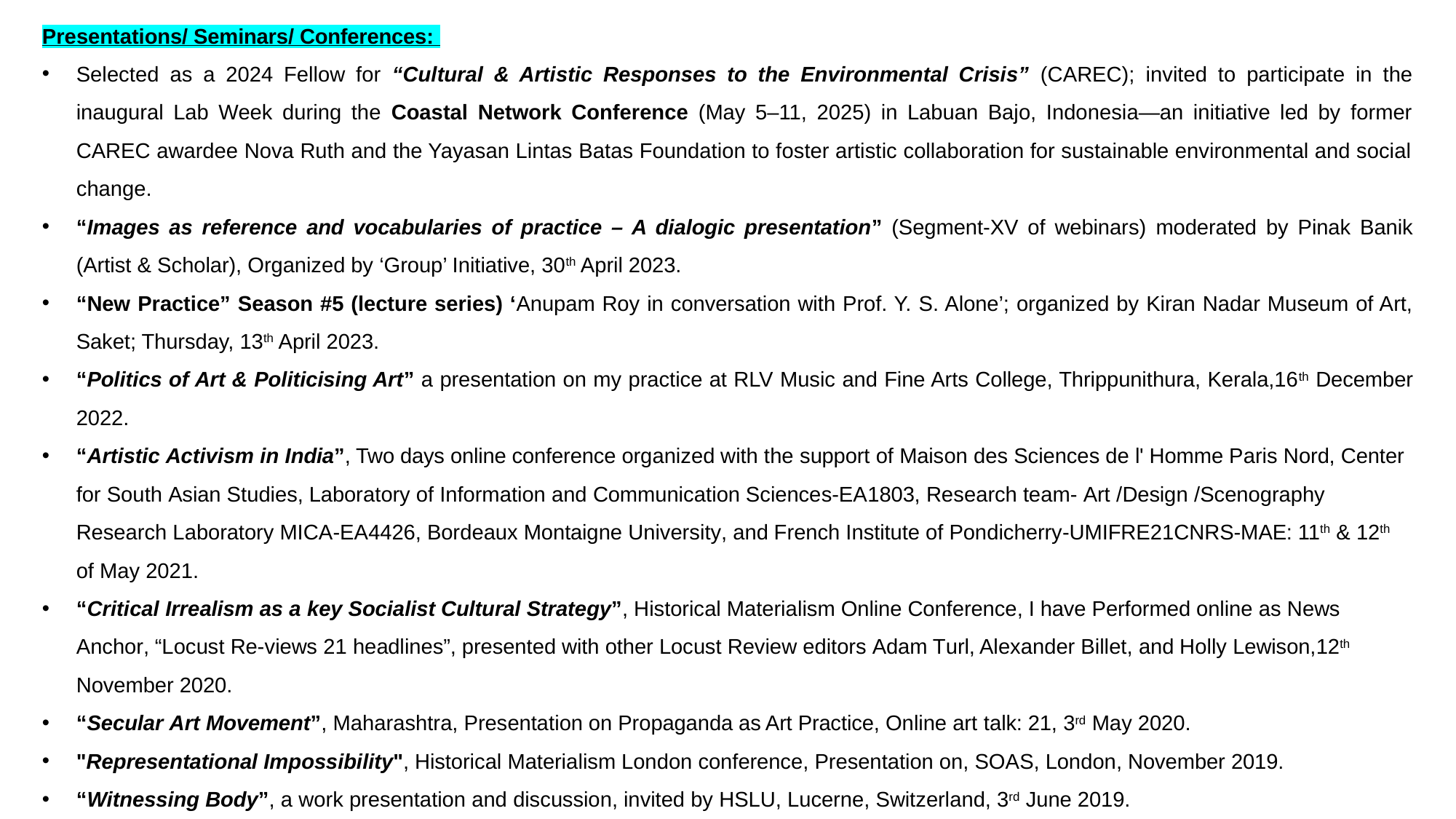

Presentations/ Seminars/ Conferences:
Selected as a 2024 Fellow for “Cultural & Artistic Responses to the Environmental Crisis” (CAREC); invited to participate in the inaugural Lab Week during the Coastal Network Conference (May 5–11, 2025) in Labuan Bajo, Indonesia—an initiative led by former CAREC awardee Nova Ruth and the Yayasan Lintas Batas Foundation to foster artistic collaboration for sustainable environmental and social change.
“Images as reference and vocabularies of practice – A dialogic presentation” (Segment-XV of webinars) moderated by Pinak Banik (Artist & Scholar), Organized by ‘Group’ Initiative, 30th April 2023.
“New Practice” Season #5 (lecture series) ‘Anupam Roy in conversation with Prof. Y. S. Alone’; organized by Kiran Nadar Museum of Art, Saket; Thursday, 13th April 2023.
“Politics of Art & Politicising Art” a presentation on my practice at RLV Music and Fine Arts College, Thrippunithura, Kerala,16th December 2022.
“Artistic Activism in India”, Two days online conference organized with the support of Maison des Sciences de l' Homme Paris Nord, Center for South Asian Studies, Laboratory of Information and Communication Sciences-EA1803, Research team- Art /Design /Scenography Research Laboratory MICA-EA4426, Bordeaux Montaigne University, and French Institute of Pondicherry-UMIFRE21CNRS-MAE: 11th & 12th of May 2021.
“Critical Irrealism as a key Socialist Cultural Strategy”, Historical Materialism Online Conference, I have Performed online as News Anchor, “Locust Re-views 21 headlines”, presented with other Locust Review editors Adam Turl, Alexander Billet, and Holly Lewison,12th November 2020.
“Secular Art Movement”, Maharashtra, Presentation on Propaganda as Art Practice, Online art talk: 21, 3rd May 2020.
"Representational Impossibility", Historical Materialism London conference, Presentation on, SOAS, London, November 2019.
“Witnessing Body”, a work presentation and discussion, invited by HSLU, Lucerne, Switzerland, 3rd June 2019.
“The Impossibility of representation and the real image” a talk organized by #The Dialogue, Stiftung Bartels Foundation, Basel, 19th June 2019.